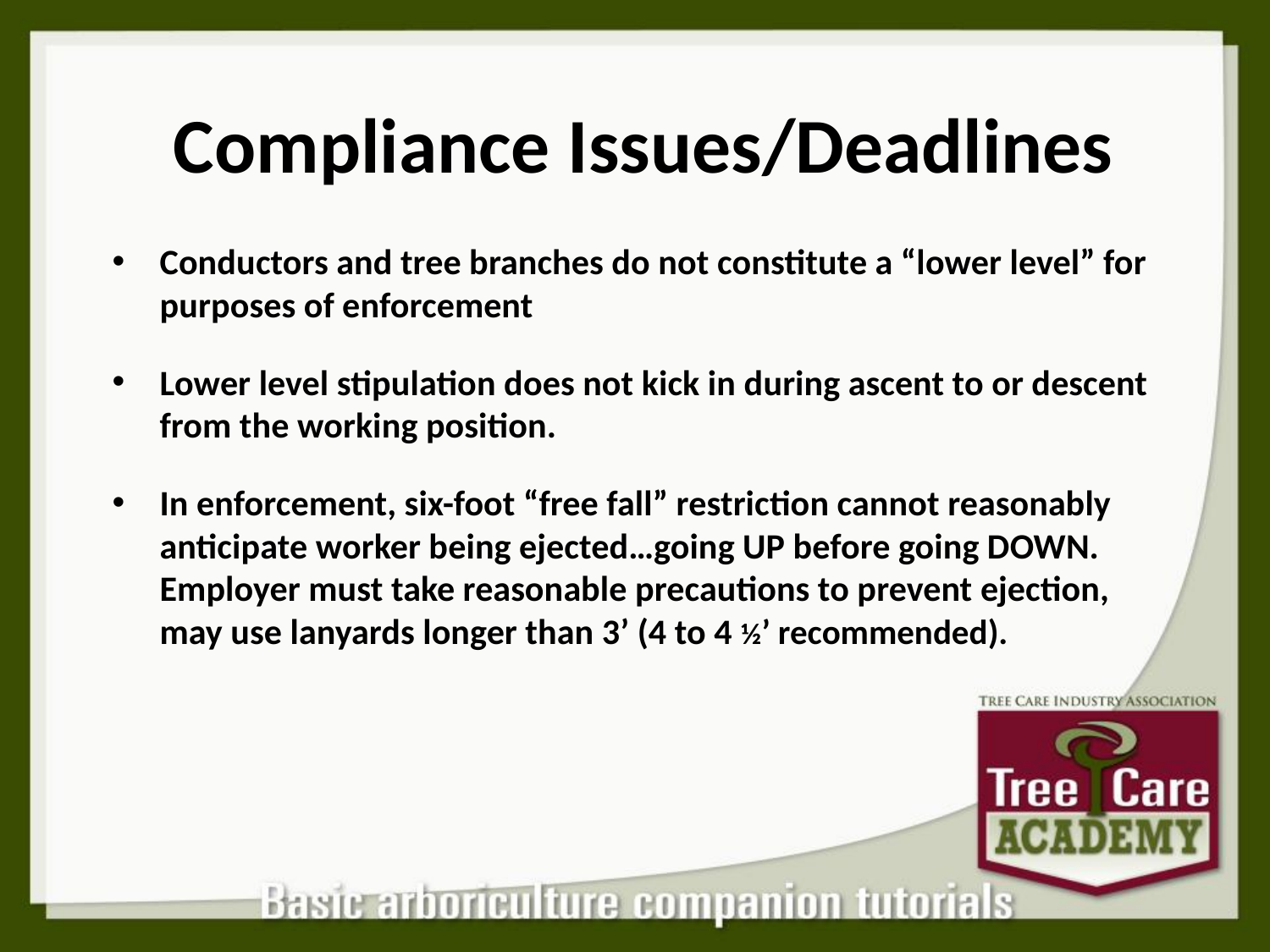

# Compliance Issues/Deadlines
Conductors and tree branches do not constitute a “lower level” for purposes of enforcement
Lower level stipulation does not kick in during ascent to or descent from the working position.
In enforcement, six-foot “free fall” restriction cannot reasonably anticipate worker being ejected…going UP before going DOWN. Employer must take reasonable precautions to prevent ejection, may use lanyards longer than 3’ (4 to 4 ½’ recommended).